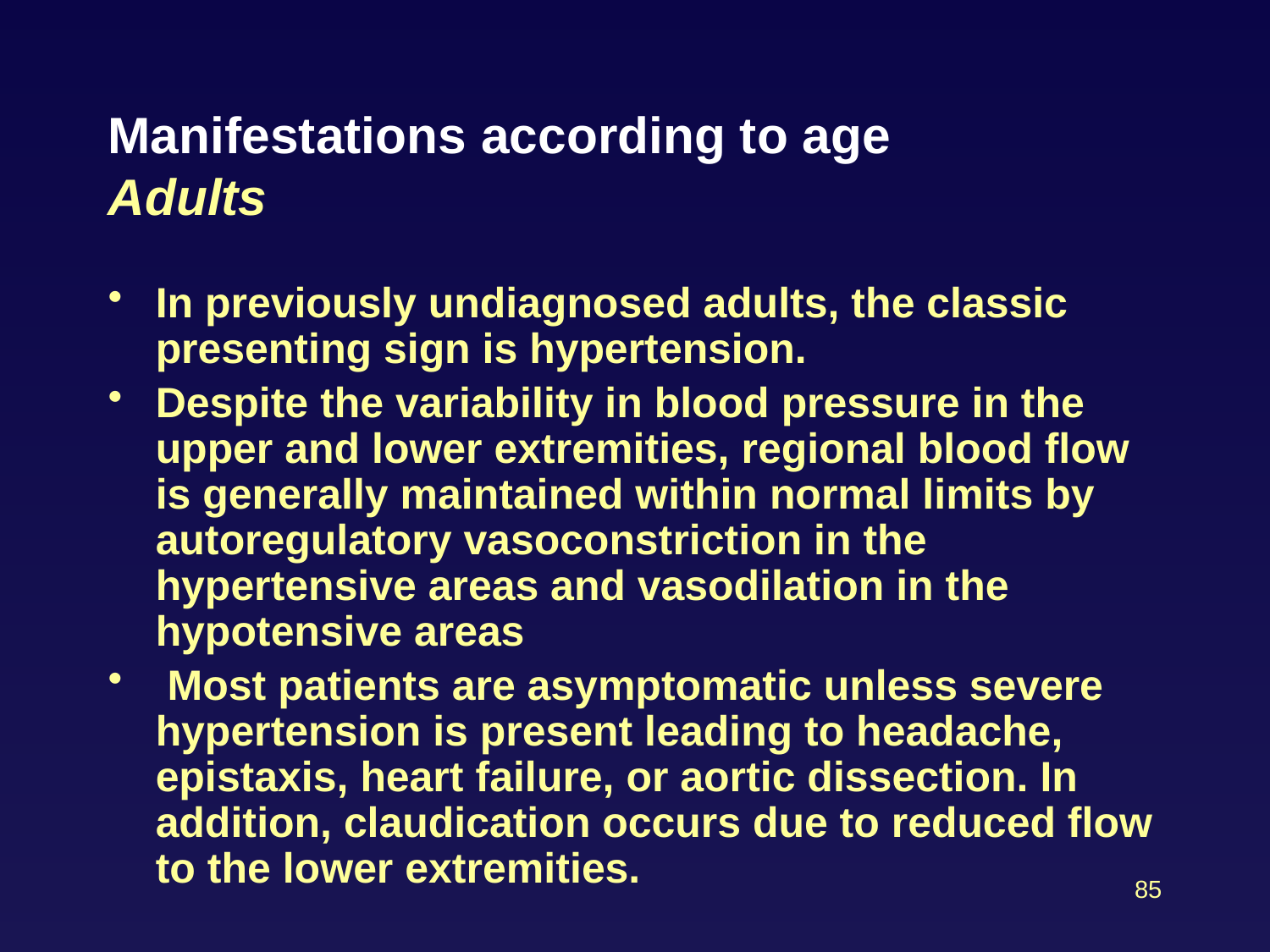

# Manifestations according to age Adults
In previously undiagnosed adults, the classic presenting sign is hypertension.
Despite the variability in blood pressure in the upper and lower extremities, regional blood flow is generally maintained within normal limits by autoregulatory vasoconstriction in the hypertensive areas and vasodilation in the hypotensive areas
 Most patients are asymptomatic unless severe hypertension is present leading to headache, epistaxis, heart failure, or aortic dissection. In addition, claudication occurs due to reduced flow to the lower extremities.
85